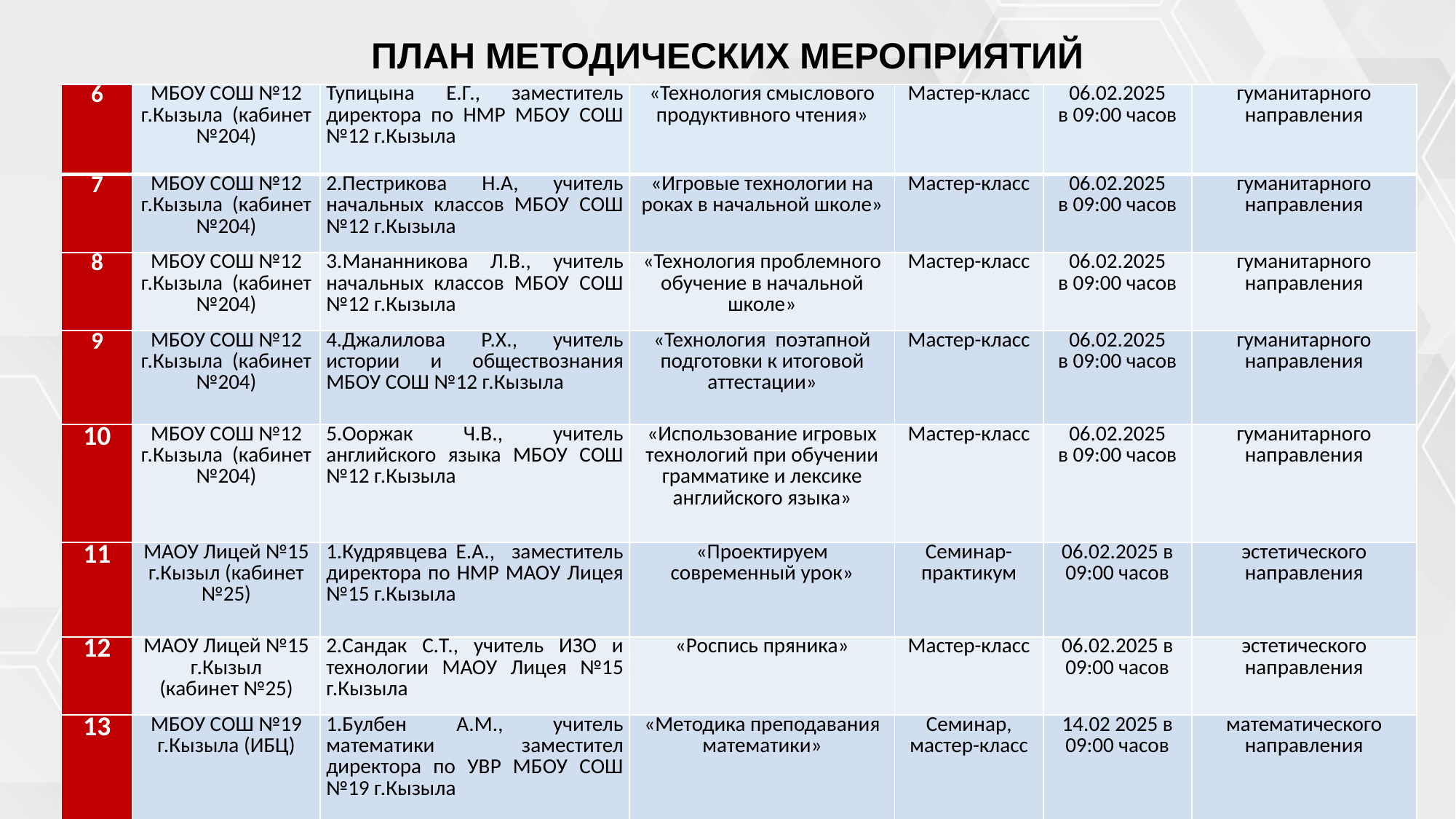

# ПЛАН МЕТОДИЧЕСКИХ МЕРОПРИЯТИЙ
| 6 | МБОУ СОШ №12 г.Кызыла (кабинет №204) | Тупицына Е.Г., заместитель директора по НМР МБОУ СОШ №12 г.Кызыла | «Технология смыслового продуктивного чтения» | Мастер-класс | 06.02.2025 в 09:00 часов | гуманитарного направления |
| --- | --- | --- | --- | --- | --- | --- |
| 7 | МБОУ СОШ №12 г.Кызыла (кабинет №204) | 2.Пестрикова Н.А, учитель начальных классов МБОУ СОШ №12 г.Кызыла | «Игровые технологии на роках в начальной школе» | Мастер-класс | 06.02.2025 в 09:00 часов | гуманитарного направления |
| 8 | МБОУ СОШ №12 г.Кызыла (кабинет №204) | 3.Мананникова Л.В., учитель начальных классов МБОУ СОШ №12 г.Кызыла | «Технология проблемного обучение в начальной школе» | Мастер-класс | 06.02.2025 в 09:00 часов | гуманитарного направления |
| 9 | МБОУ СОШ №12 г.Кызыла (кабинет №204) | 4.Джалилова Р.Х., учитель истории и обществознания МБОУ СОШ №12 г.Кызыла | «Технология поэтапной подготовки к итоговой аттестации» | Мастер-класс | 06.02.2025 в 09:00 часов | гуманитарного направления |
| 10 | МБОУ СОШ №12 г.Кызыла (кабинет №204) | 5.Ооржак Ч.В., учитель английского языка МБОУ СОШ №12 г.Кызыла | «Использование игровых технологий при обучении грамматике и лексике английского языка» | Мастер-класс | 06.02.2025 в 09:00 часов | гуманитарного направления |
| 11 | МАОУ Лицей №15 г.Кызыл (кабинет №25) | 1.Кудрявцева Е.А., заместитель директора по НМР МАОУ Лицея №15 г.Кызыла | «Проектируем современный урок» | Семинар-практикум | 06.02.2025 в 09:00 часов | эстетического направления |
| 12 | МАОУ Лицей №15 г.Кызыл (кабинет №25) | 2.Сандак С.Т., учитель ИЗО и технологии МАОУ Лицея №15 г.Кызыла | «Роспись пряника» | Мастер-класс | 06.02.2025 в 09:00 часов | эстетического направления |
| 13 | МБОУ СОШ №19 г.Кызыла (ИБЦ) | 1.Булбен А.М., учитель математики заместител директора по УВР МБОУ СОШ №19 г.Кызыла | «Методика преподавания математики» | Семинар, мастер-класс | 14.02 2025 в 09:00 часов | математического направления |